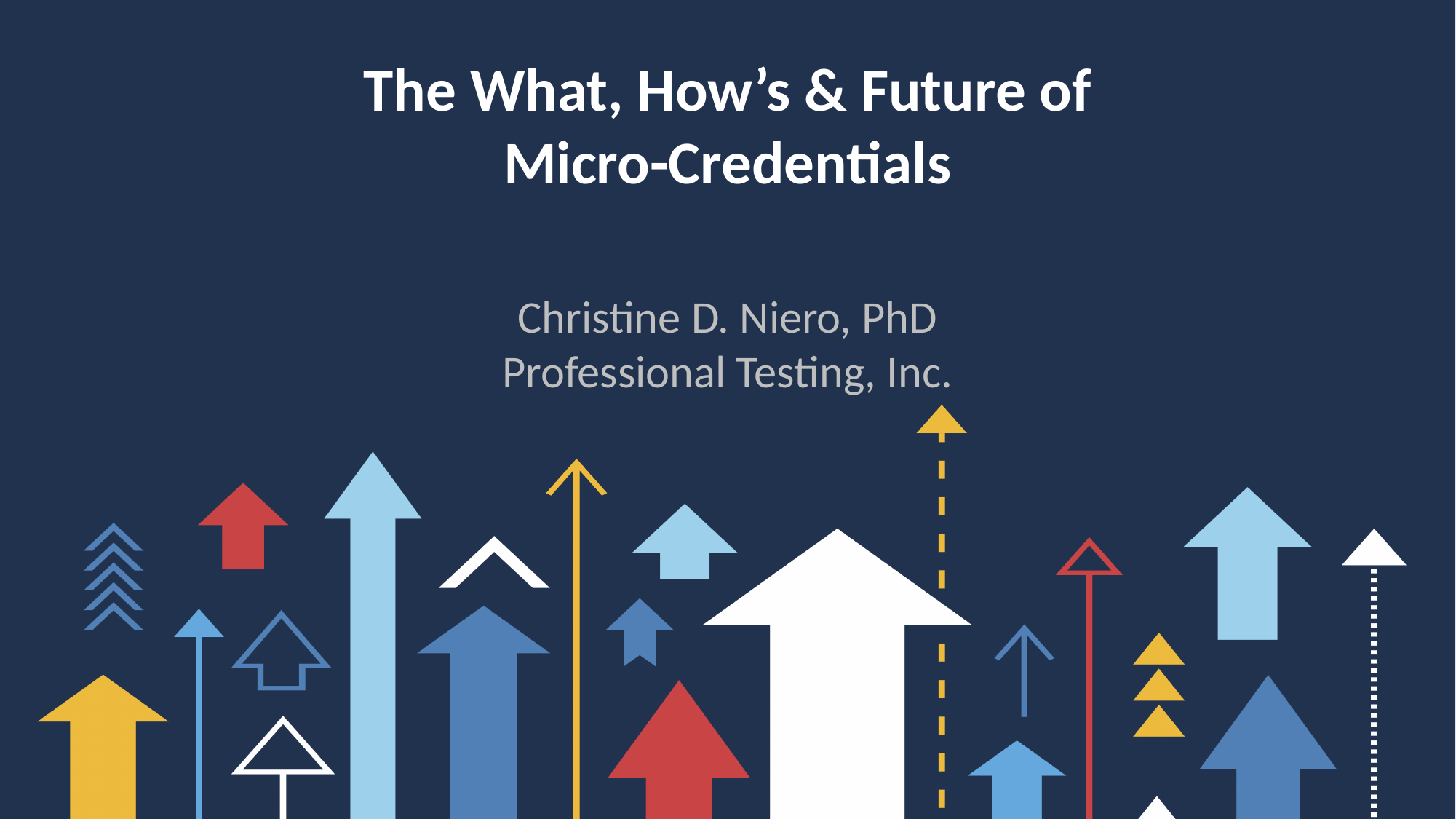

# The What, How’s & Future of Micro-Credentials

Christine D. Niero, PhD
Professional Testing, Inc.